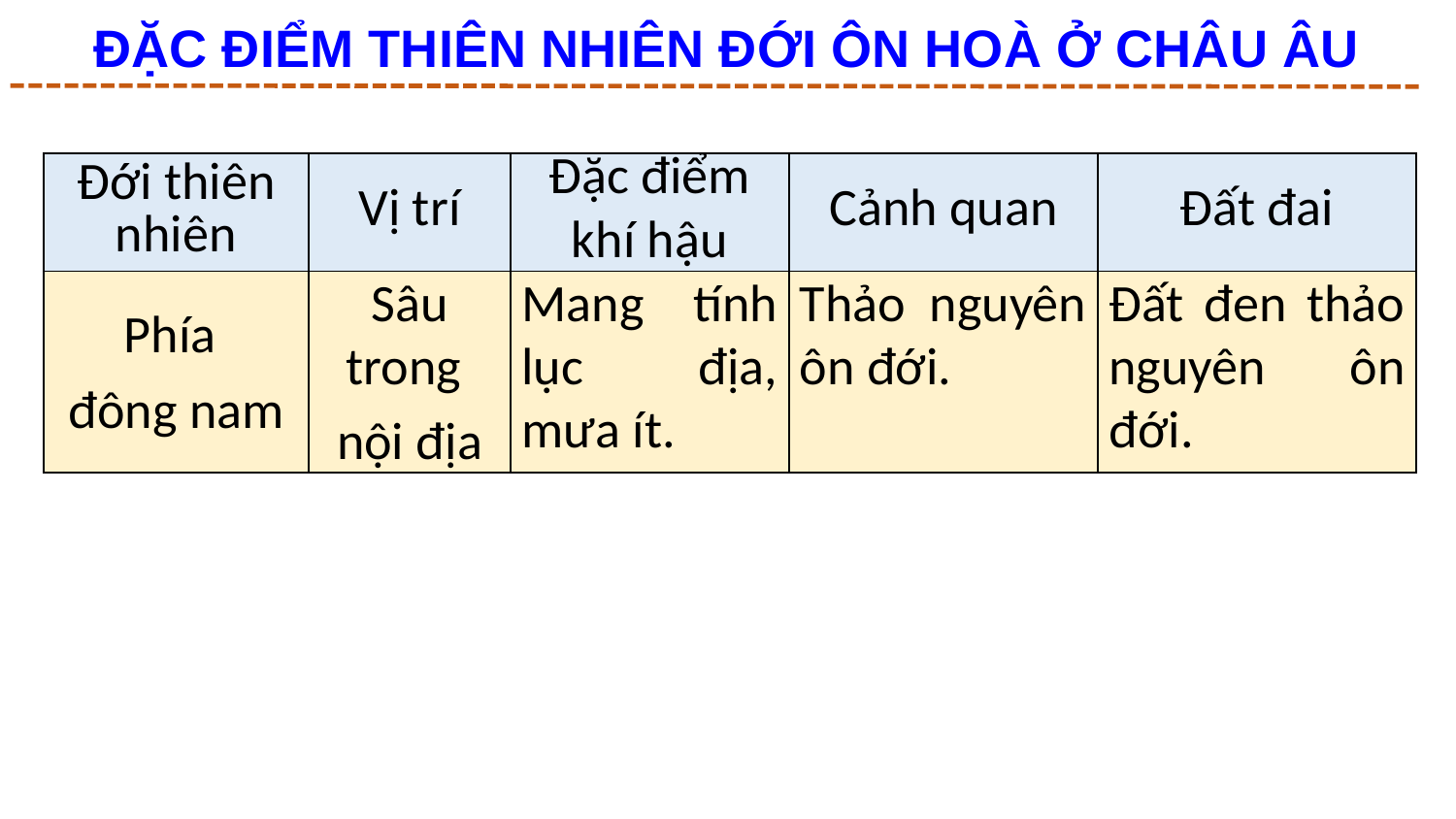

ĐẶC ĐIỂM THIÊN NHIÊN ĐỚI ÔN HOÀ Ở CHÂU ÂU
| Đới thiên nhiên | Vị trí | Đặc điểm khí hậu | Cảnh quan | Đất đai |
| --- | --- | --- | --- | --- |
| Phía đông nam | Sâu trong nội địa | Mang tính lục địa, mưa ít. | Thảo nguyên ôn đới. | Đất đen thảo nguyên ôn đới. |